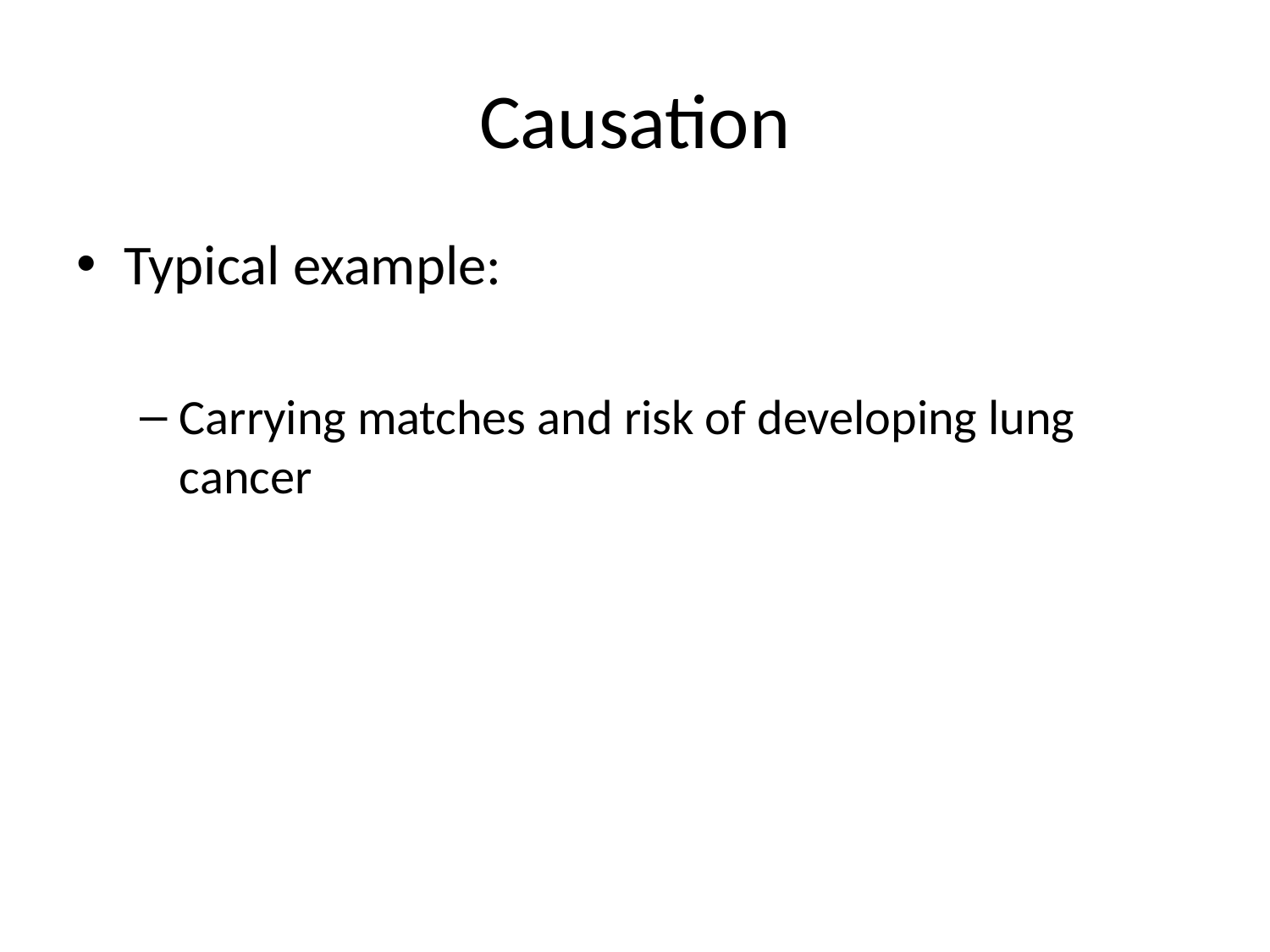

# Causation
Typical example:

Carrying matches and risk of developing lung cancer